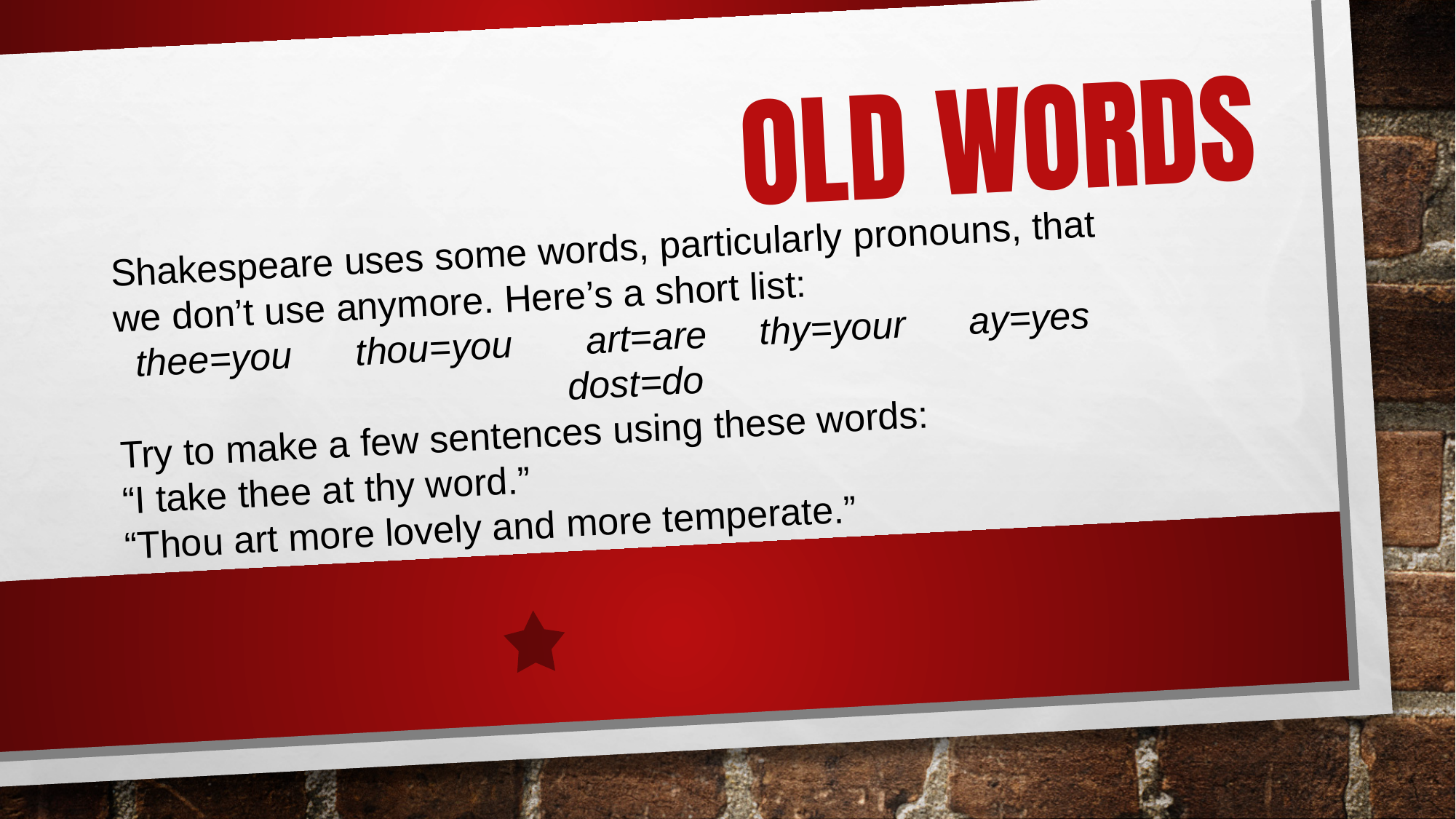

# Old Words
Shakespeare uses some words, particularly pronouns, that we don’t use anymore. Here’s a short list:
 thee=you      thou=you       art=are     thy=your      ay=yes       dost=do
Try to make a few sentences using these words:
“I take thee at thy word.”
“Thou art more lovely and more temperate.”